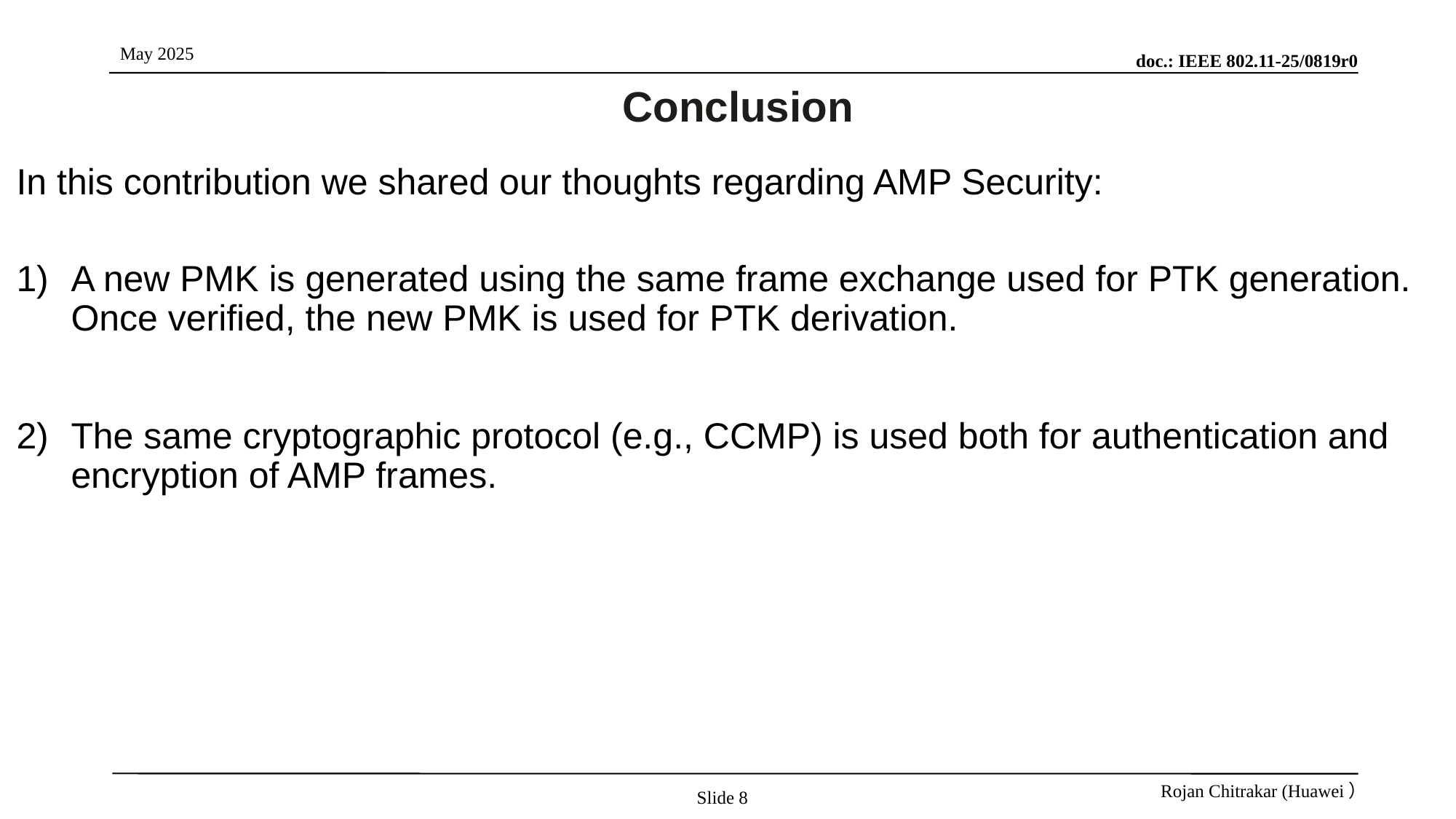

# Conclusion
In this contribution we shared our thoughts regarding AMP Security:

A new PMK is generated using the same frame exchange used for PTK generation. Once verified, the new PMK is used for PTK derivation.

The same cryptographic protocol (e.g., CCMP) is used both for authentication and encryption of AMP frames.

Slide 8